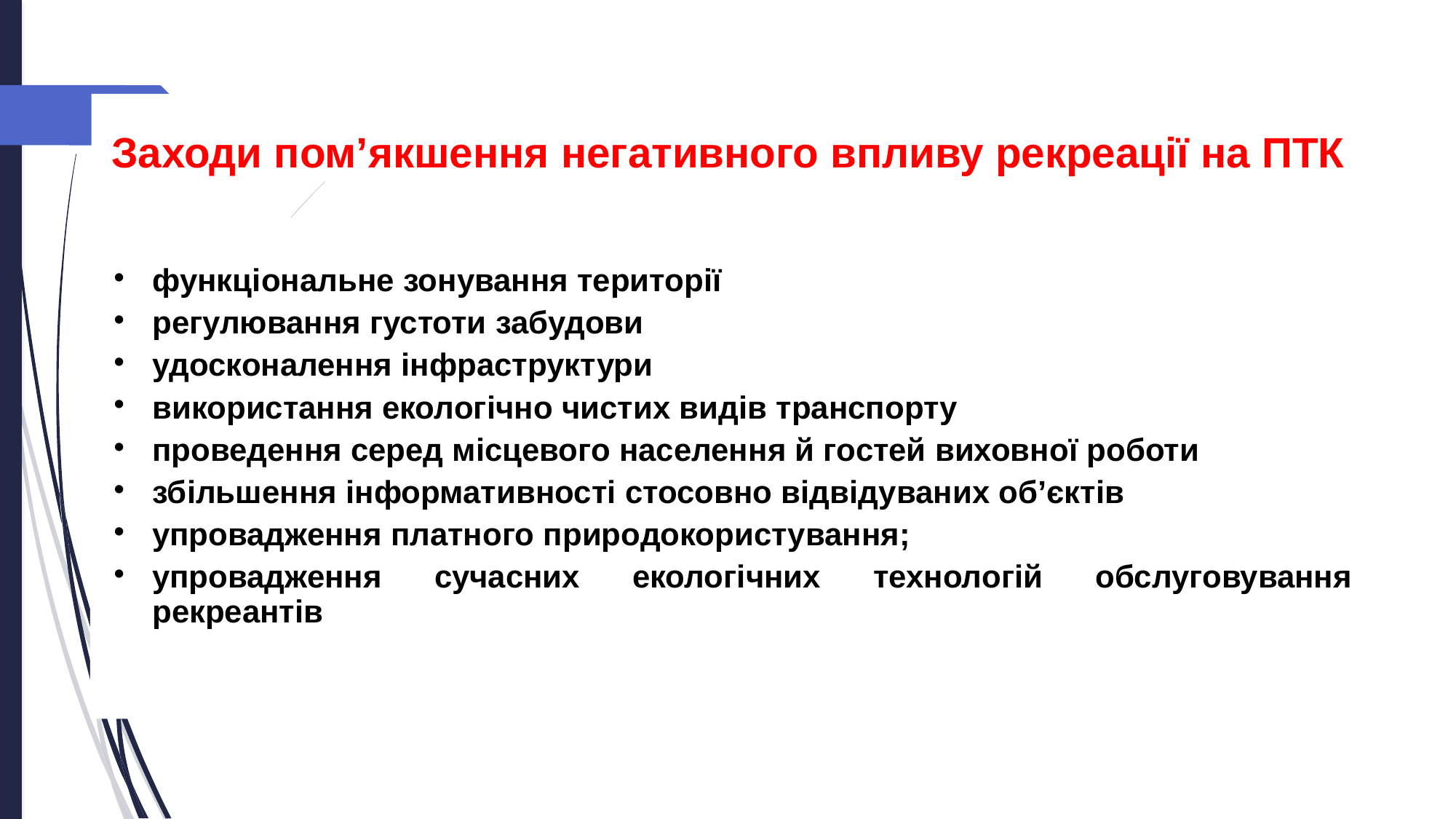

Заходи пом’якшення негативного впливу рекреації на ПТК

функціональне зонування території
регулювання густоти забудови
удосконалення інфраструктури
використання екологічно чистих видів транспорту
проведення серед місцевого населення й гостей виховної роботи
збільшення інформативності стосовно відвідуваних об’єктів
упровадження платного природокористування;
упровадження сучасних екологічних технологій обслуговування рекреантів